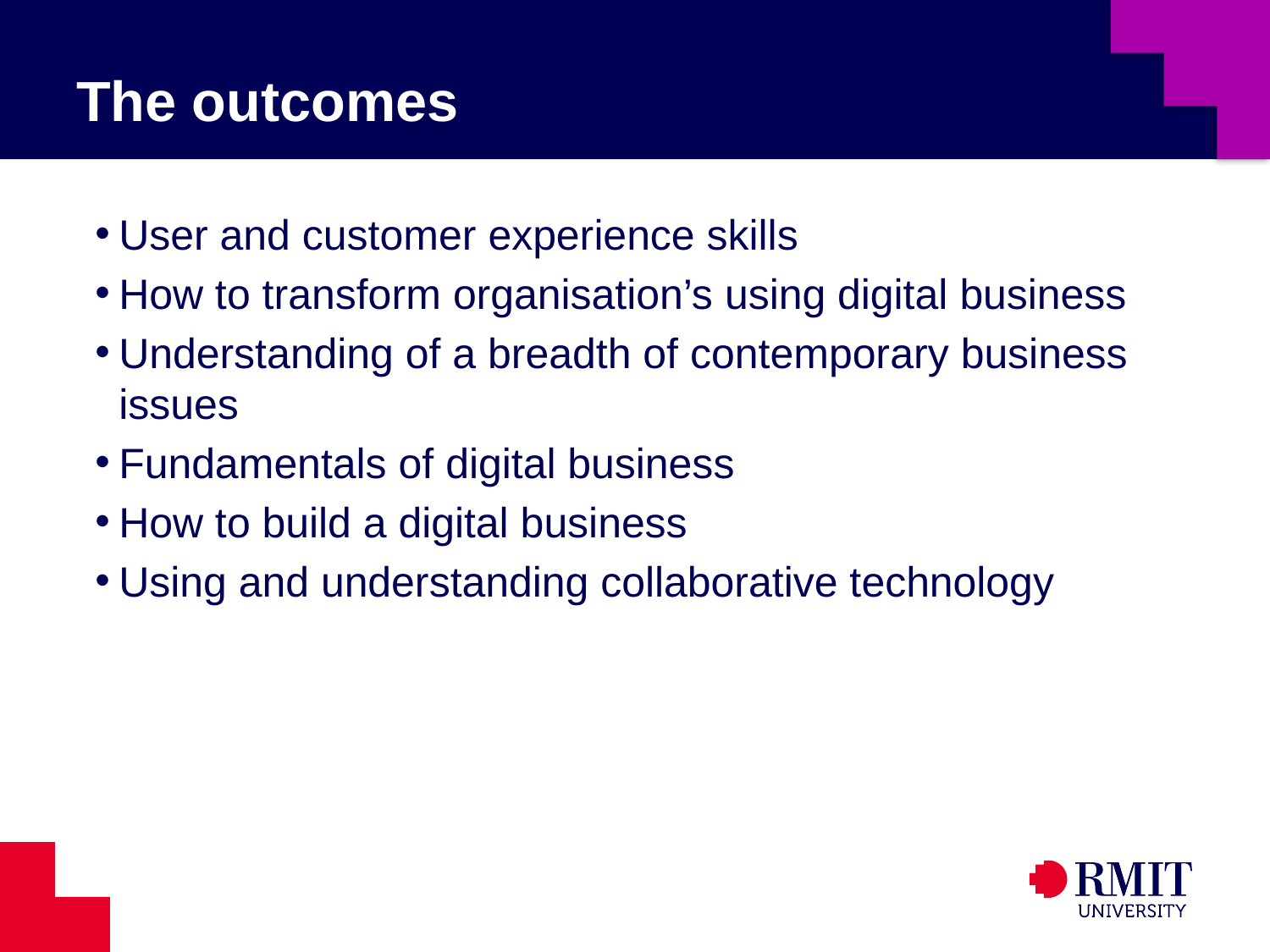

# The outcomes
User and customer experience skills
How to transform organisation’s using digital business
Understanding of a breadth of contemporary business issues
Fundamentals of digital business
How to build a digital business
Using and understanding collaborative technology